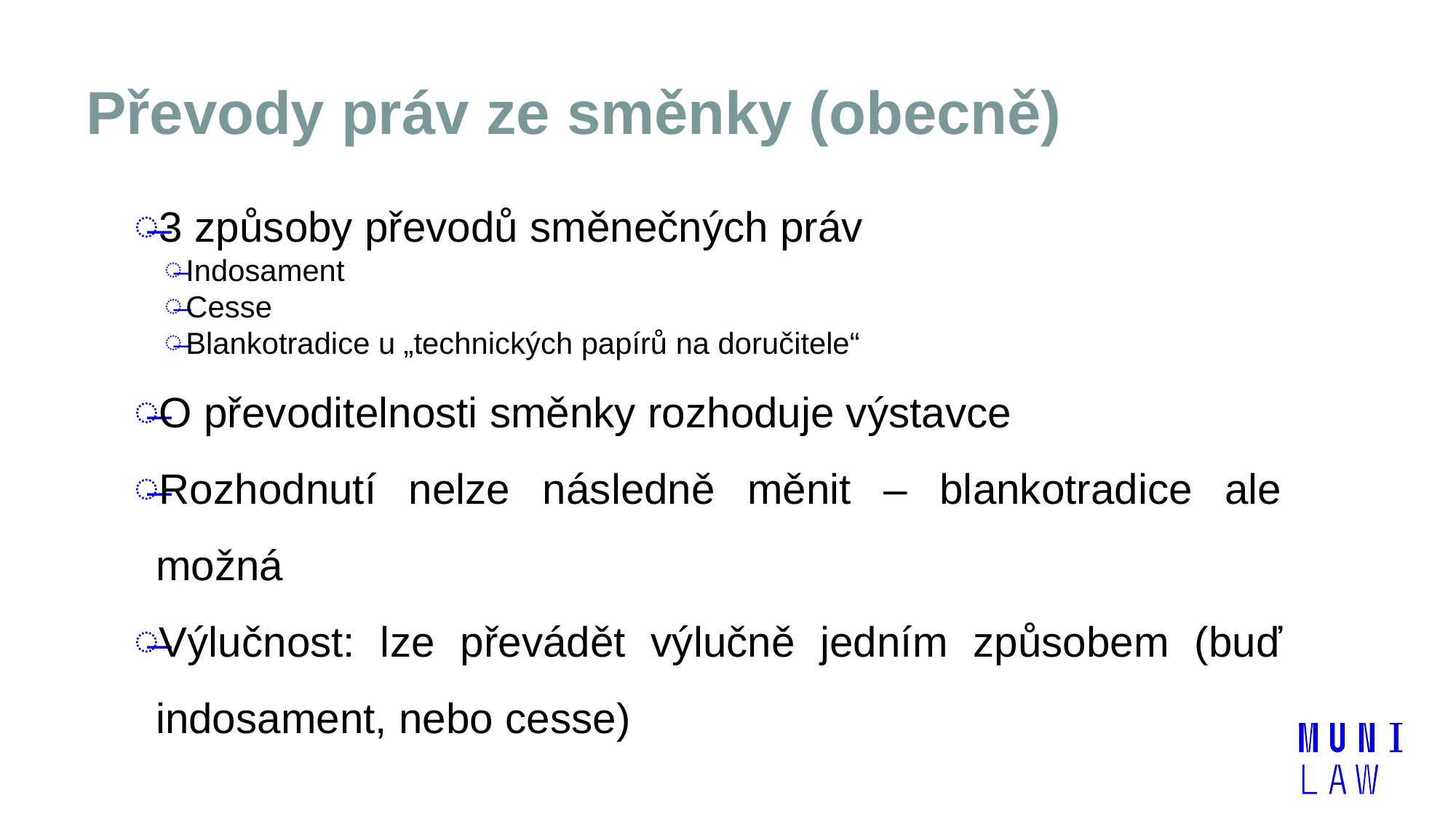

# Převody práv ze směnky (obecně)

3 způsoby převodů směnečných práv
Indosament
Cesse
Blankotradice u „technických papírů na doručitele“
O převoditelnosti směnky rozhoduje výstavce
Rozhodnutí nelze následně měnit – blankotradice ale možná
Výlučnost: lze převádět výlučně jedním způsobem (buď indosament, nebo cesse)